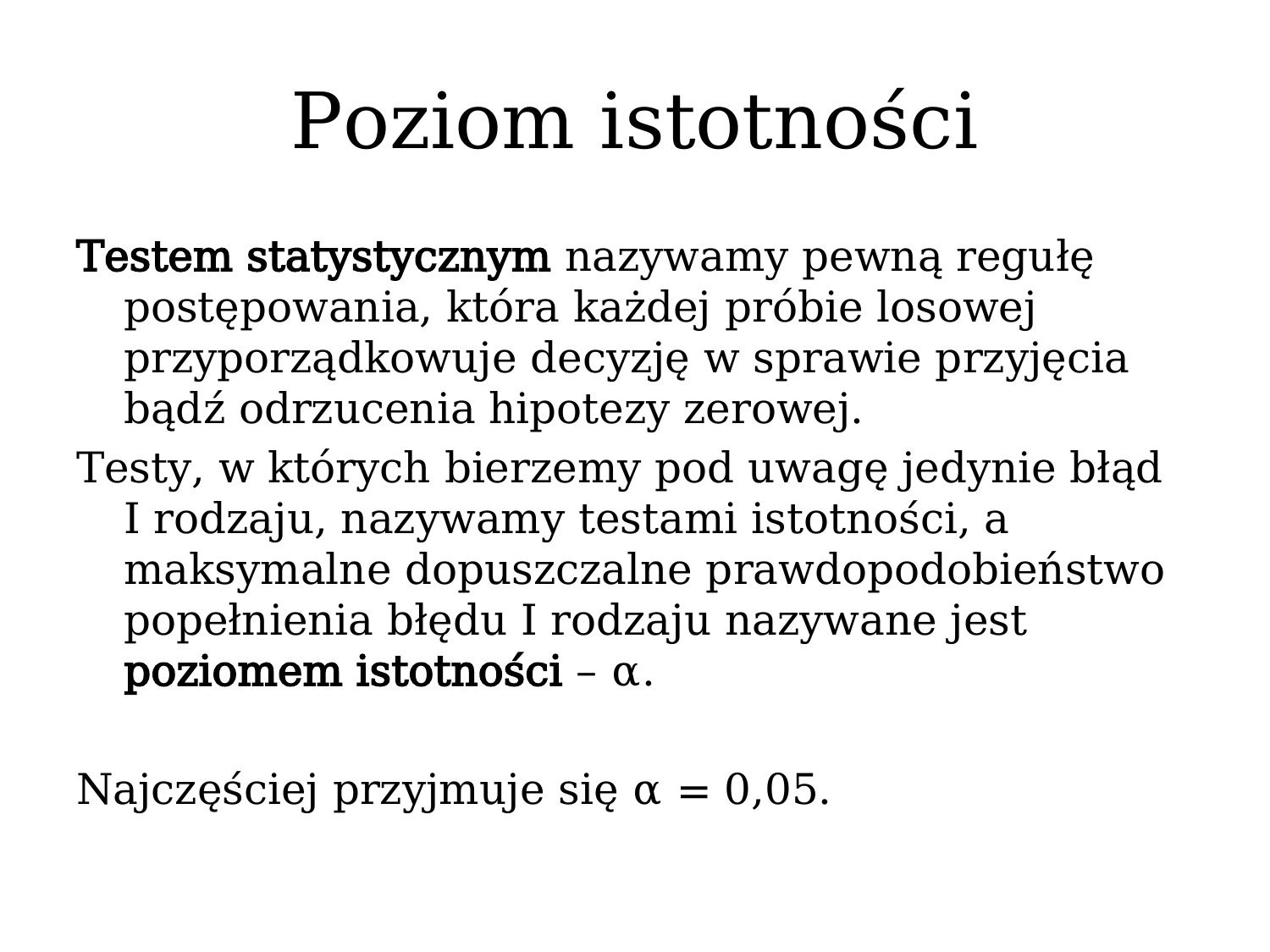

# Poziom istotności
Testem statystycznym nazywamy pewną regułę postępowania, która każdej próbie losowej przyporządkowuje decyzję w sprawie przyjęcia bądź odrzucenia hipotezy zerowej.
Testy, w których bierzemy pod uwagę jedynie błąd I rodzaju, nazywamy testami istotności, a maksymalne dopuszczalne prawdopodobieństwo popełnienia błędu I rodzaju nazywane jest poziomem istotności – α.

Najczęściej przyjmuje się α = 0,05.